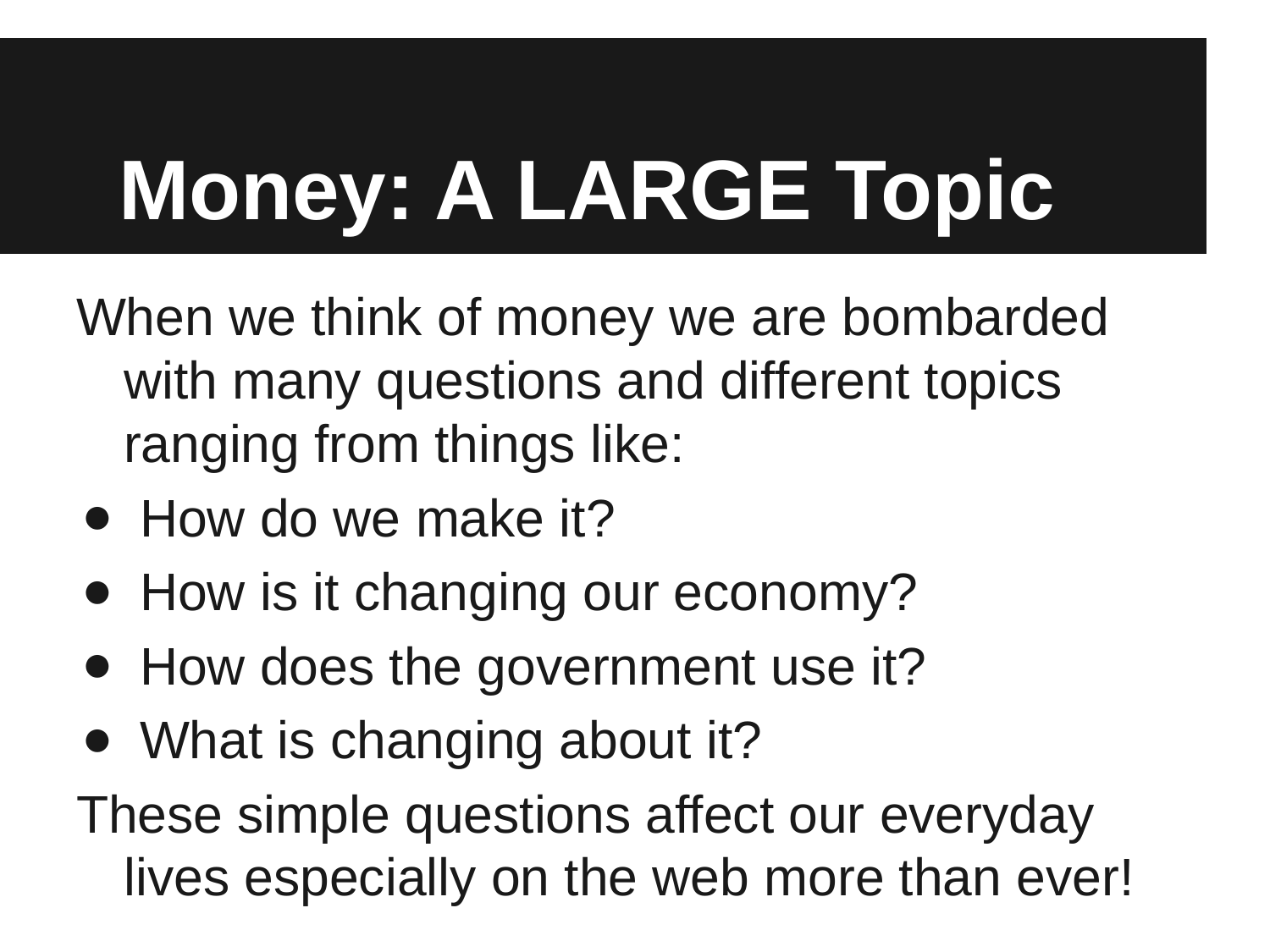

# Money: A LARGE Topic
When we think of money we are bombarded with many questions and different topics ranging from things like:
How do we make it?
How is it changing our economy?
How does the government use it?
What is changing about it?
These simple questions affect our everyday lives especially on the web more than ever!